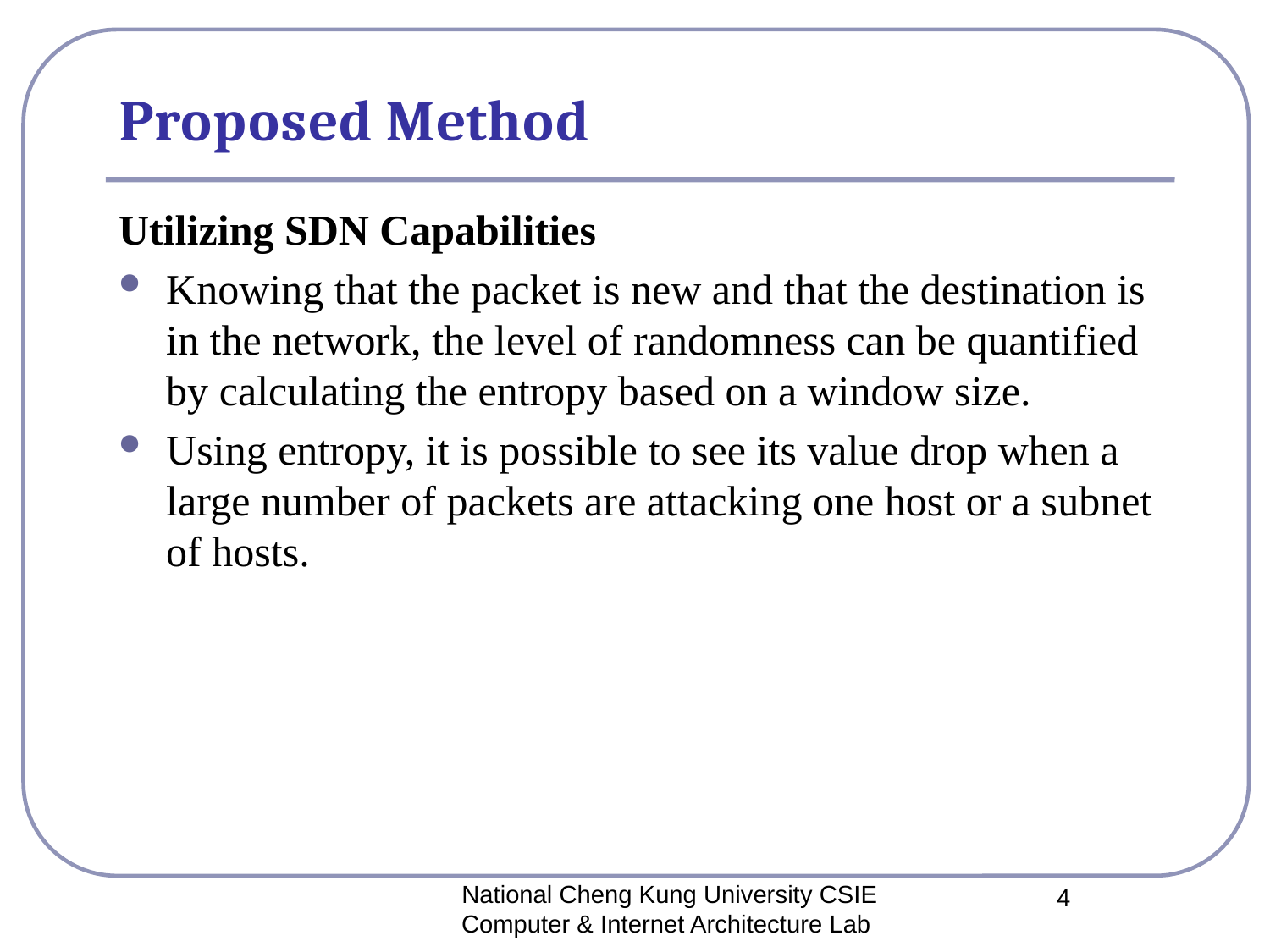

# Proposed Method
Utilizing SDN Capabilities
Knowing that the packet is new and that the destination is in the network, the level of randomness can be quantified  by calculating the entropy based on a window size.
Using entropy, it is possible to see its value drop when a large number of packets are attacking one host or a subnet of hosts.
National Cheng Kung University CSIE Computer & Internet Architecture Lab
4